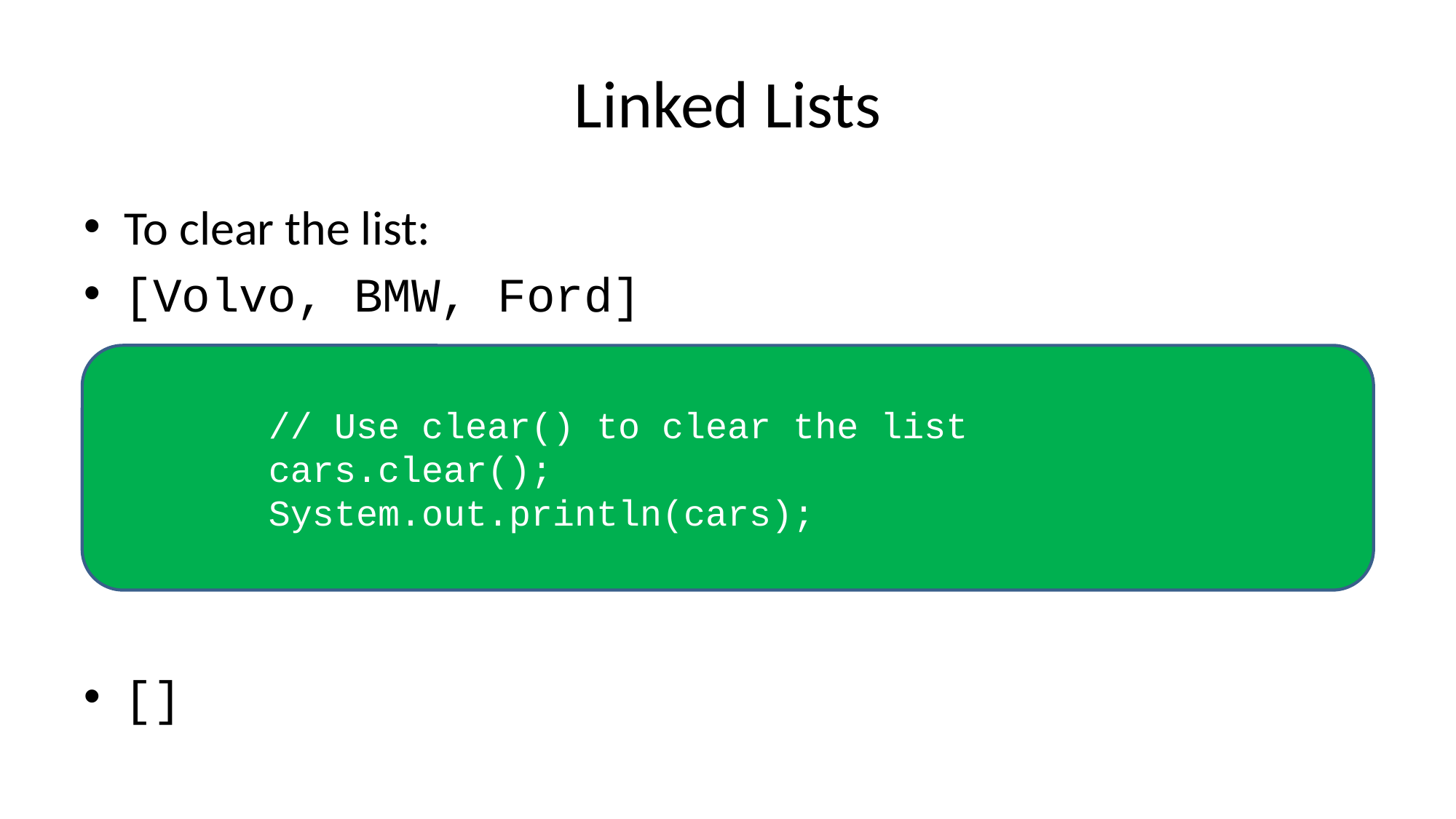

# Linked Lists
To clear the list:
[Volvo, BMW, Ford]

[]
     // Use clear() to clear the list
     cars.clear();
     System.out.println(cars);